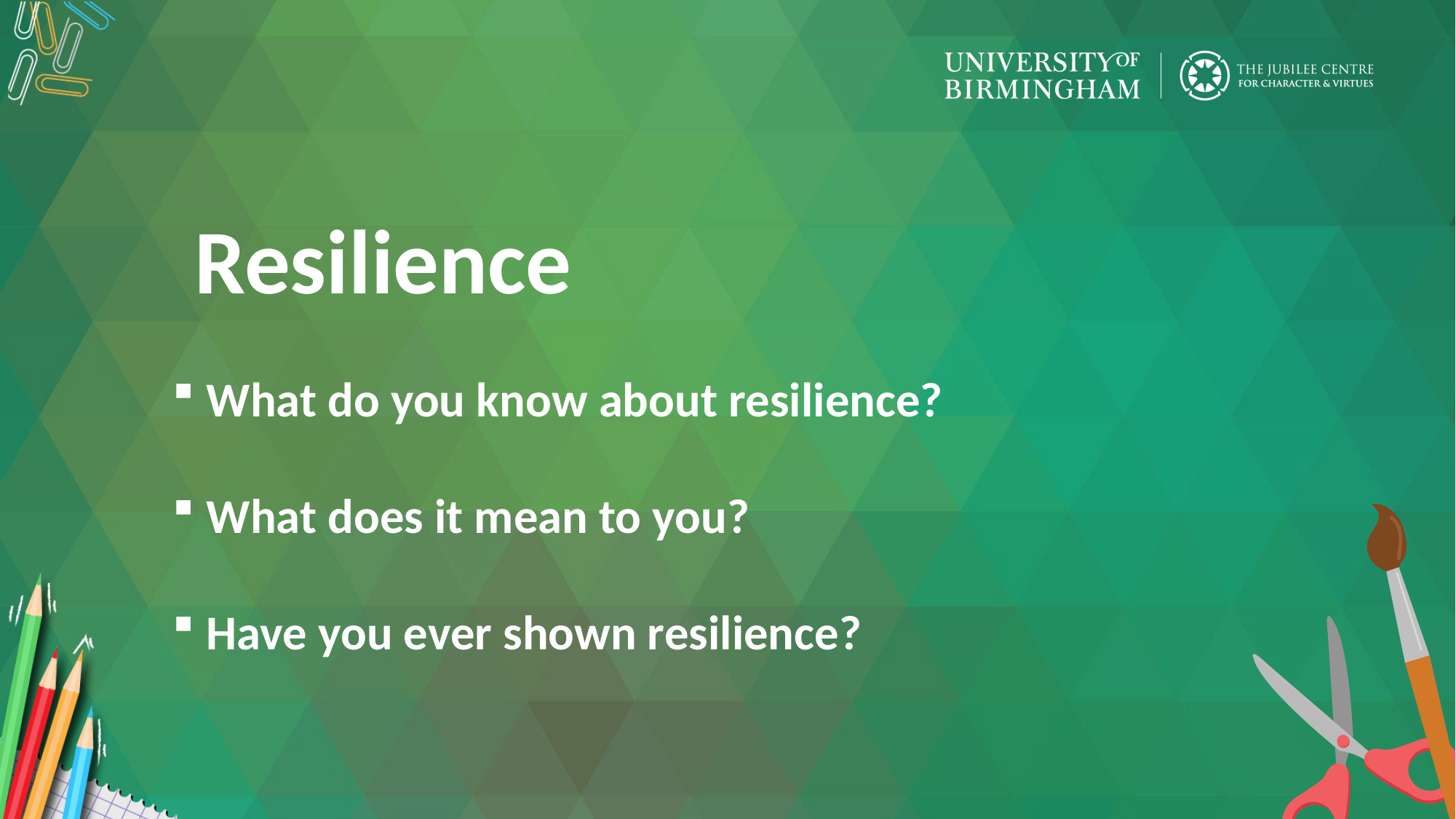

Resilience
What do you know about resilience?

What does it mean to you?

Have you ever shown resilience?